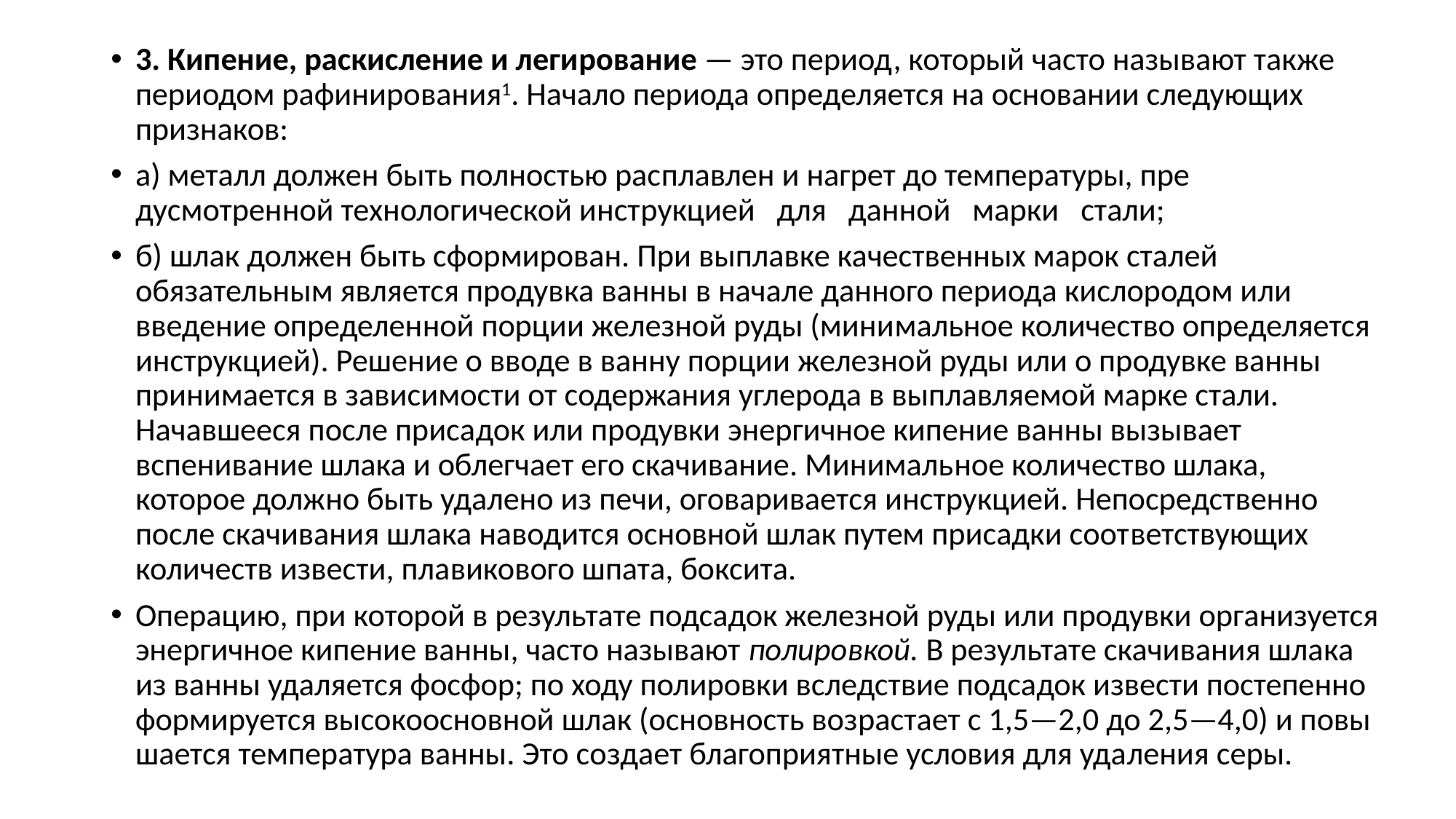

3. Кипение, раскисление и леги­рование — это период, который часто называют также периодом рафиниро­вания1. Начало периода определяется на основании следующих признаков:
а) металл должен быть полностью рас­плавлен и нагрет до температуры, пре­дусмотренной технологической инст­рукцией   для   данной   марки   стали;
б) шлак должен быть сформирован. При выплавке качественных марок сталей обязательным является продув­ка ванны в начале данного периода кислородом или введение определен­ной порции железной руды (мини­мальное количество определяется ин­струкцией). Решение о вводе в ванну порции железной руды или о продувке ванны принимается в зависимости от содержания углерода в выплавляемой марке стали. Начавшееся после приса­док или продувки энергичное кипение ванны вызывает вспенивание шлака и облегчает его скачивание. Минималь­ное количество шлака, которое долж­но быть удалено из печи, оговаривает­ся инструкцией. Непосредственно после скачивания шлака наводится основной шлак путем присадки соот­ветствующих количеств извести, пла­викового шпата, боксита.
Операцию, при которой в резуль­тате подсадок железной руды или продувки организуется энергичное кипение ванны, часто называют поли­ровкой. В результате скачивания шла­ка из ванны удаляется фосфор; по ходу полировки вследствие подсадок извести постепенно формируется вы­сокоосновной шлак (основность воз­растает с 1,5—2,0 до 2,5—4,0) и повы­шается температура ванны. Это со­здает благоприятные условия для уда­ления серы.